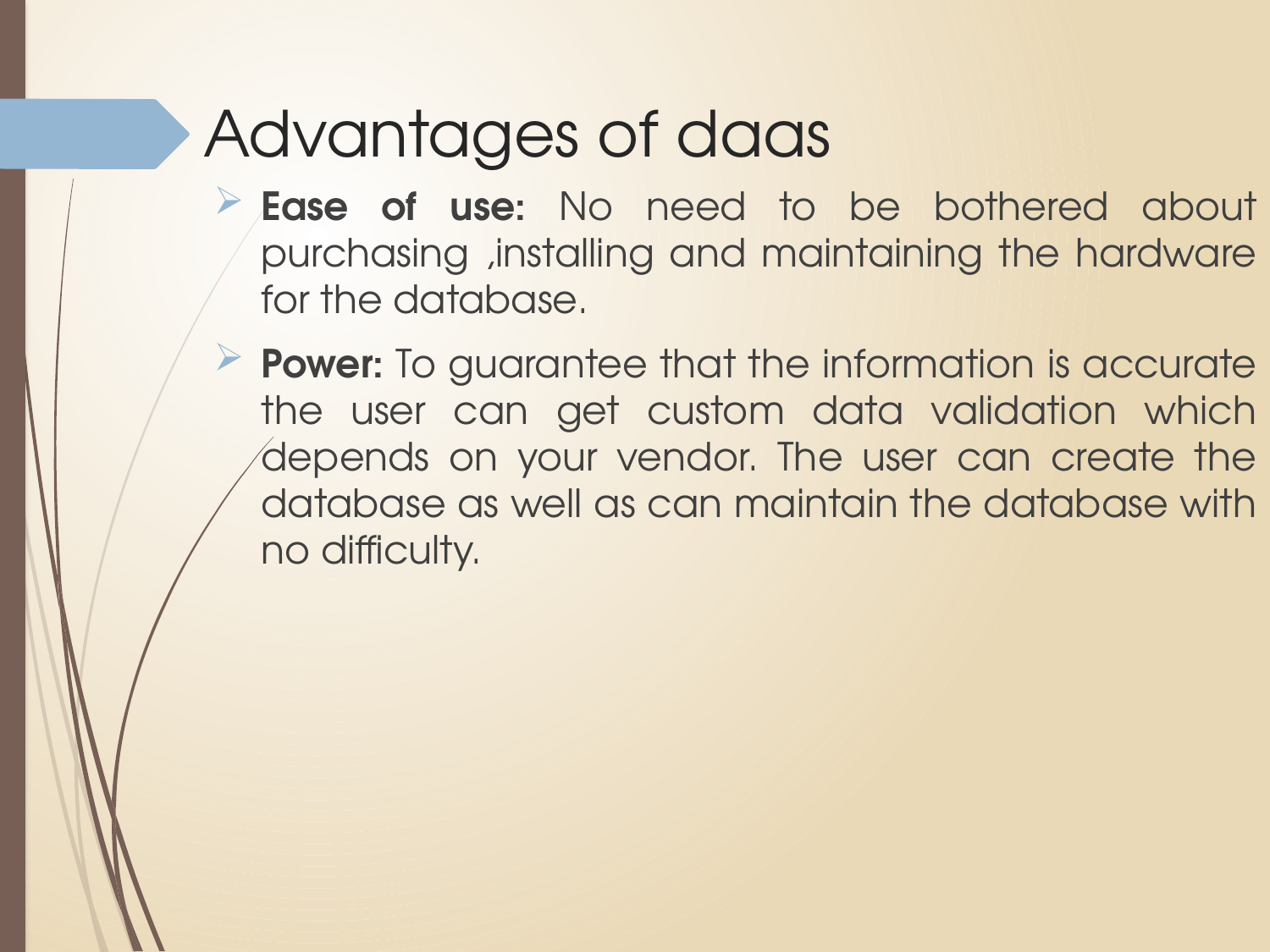

# Advantages of daas
Ease of use: No need to be bothered about purchasing ,installing and maintaining the hardware for the database.
Power: To guarantee that the information is accurate the user can get custom data validation which depends on your vendor. The user can create the database as well as can maintain the database with no difficulty.